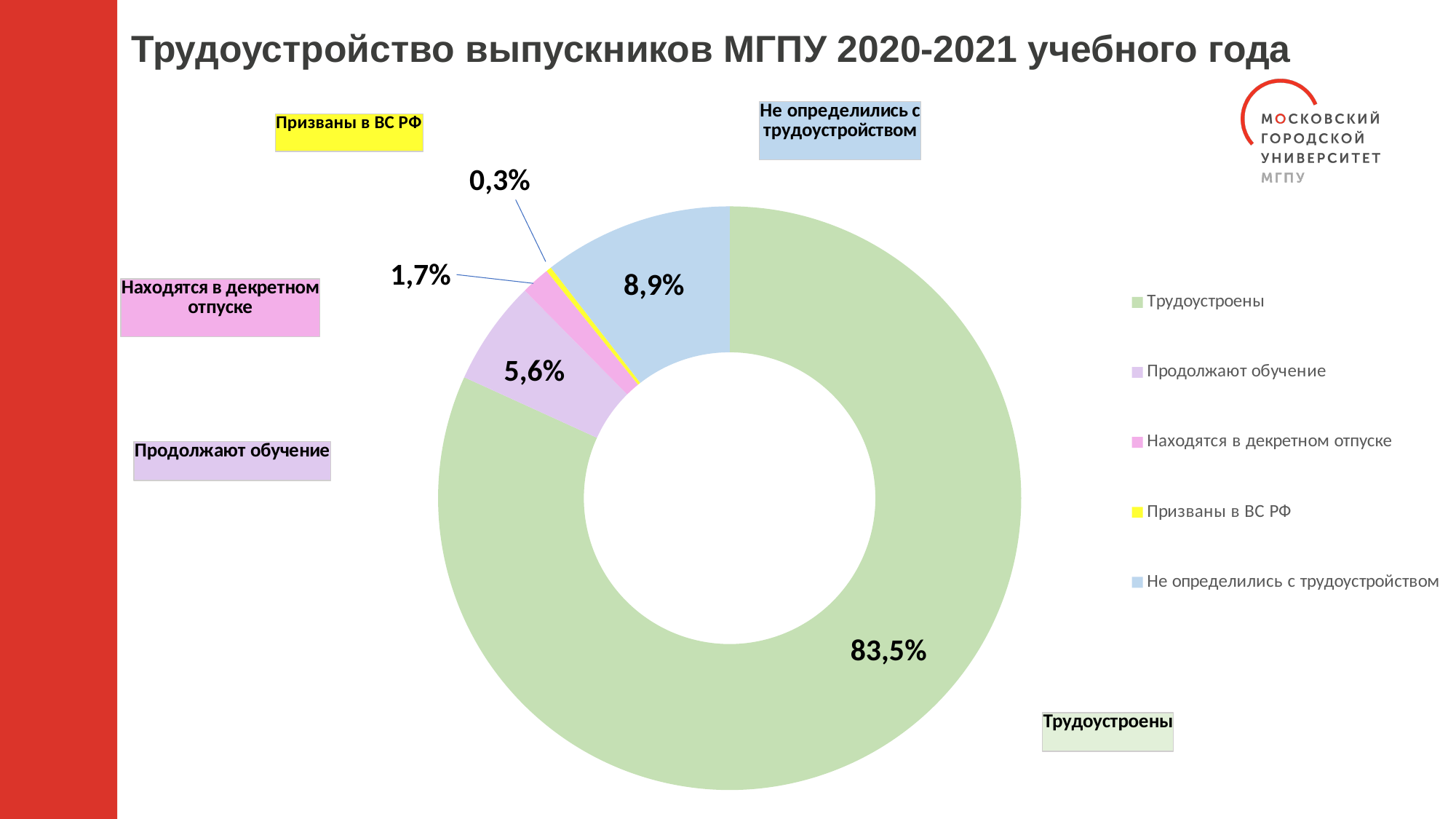

# Трудоустройство выпускников МГПУ 2020-2021 учебного года

### Chart

| Category | Столбец1 |
|---|---|
| Трудоустроены | 0.818 |
| Продолжают обучение | 0.058 |
| Находятся в декретном отпуске | 0.016 |
| Призваны в ВС РФ | 0.003 |
| Не определились с трудоустройством | 0.105 |
0,3%
1,7%
8,9%
5,6%
83,5%